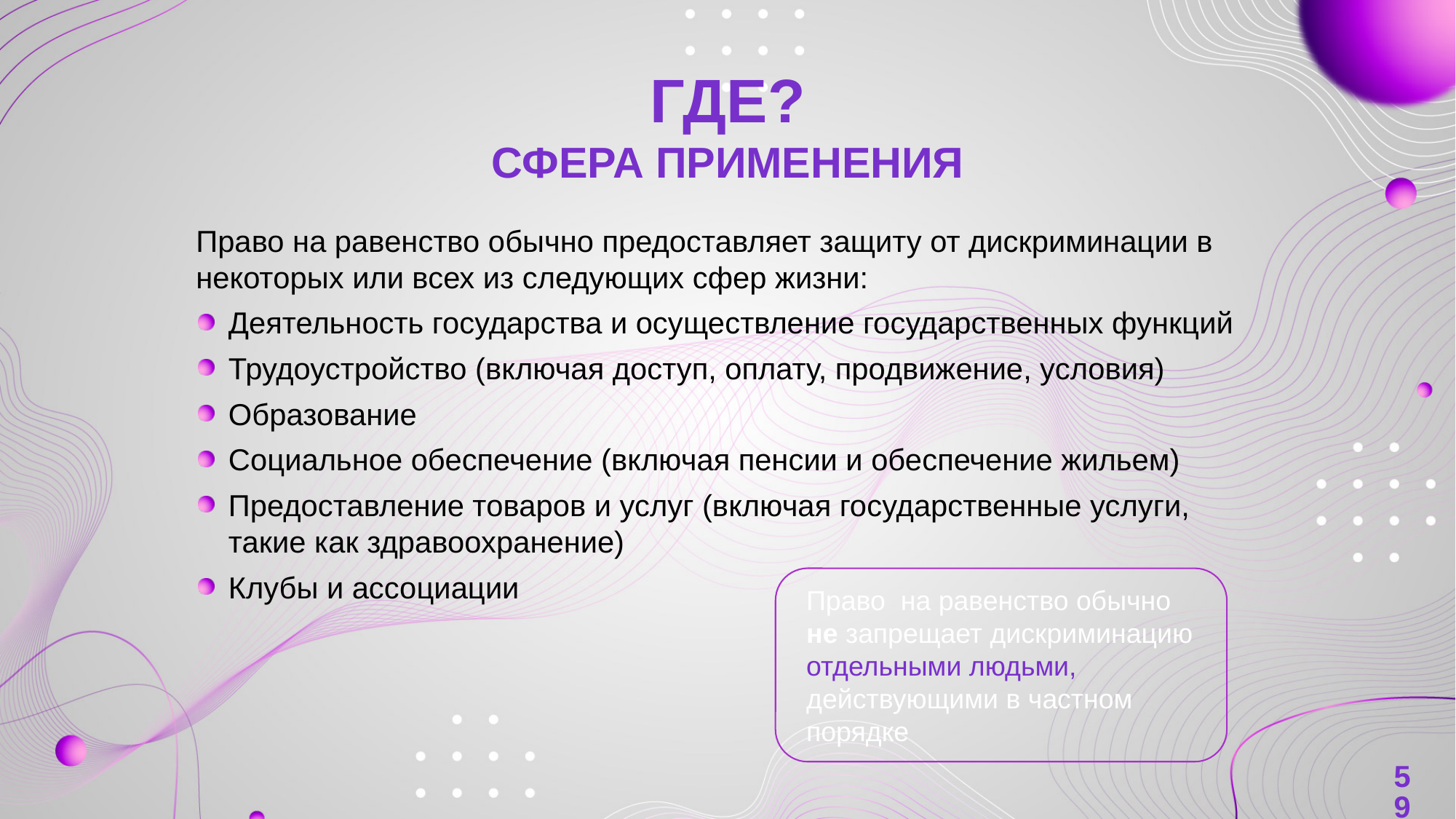

# ГДЕ? Сфера применения
Право на равенство обычно предоставляет защиту от дискриминации в некоторых или всех из следующих сфер жизни:
Деятельность государства и осуществление государственных функций
Трудоустройство (включая доступ, оплату, продвижение, условия)
Образование
Социальное обеспечение (включая пенсии и обеспечение жильем)
Предоставление товаров и услуг (включая государственные услуги, такие как здравоохранение)
Клубы и ассоциации
Право  на равенство обычно не запрещает дискриминацию отдельными людьми, действующими в частном порядке
59